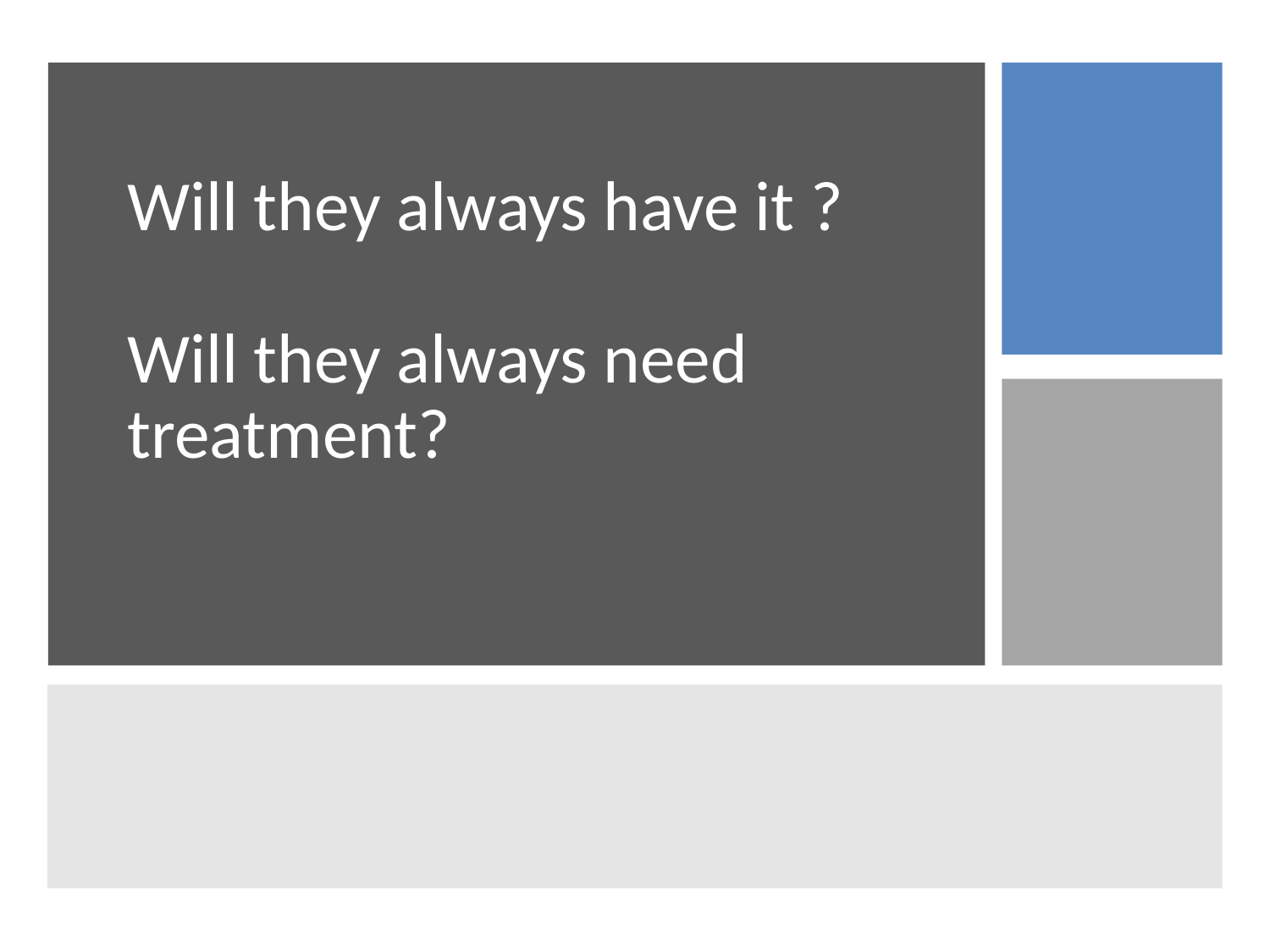

# Will they always have it ? Will they always need treatment?